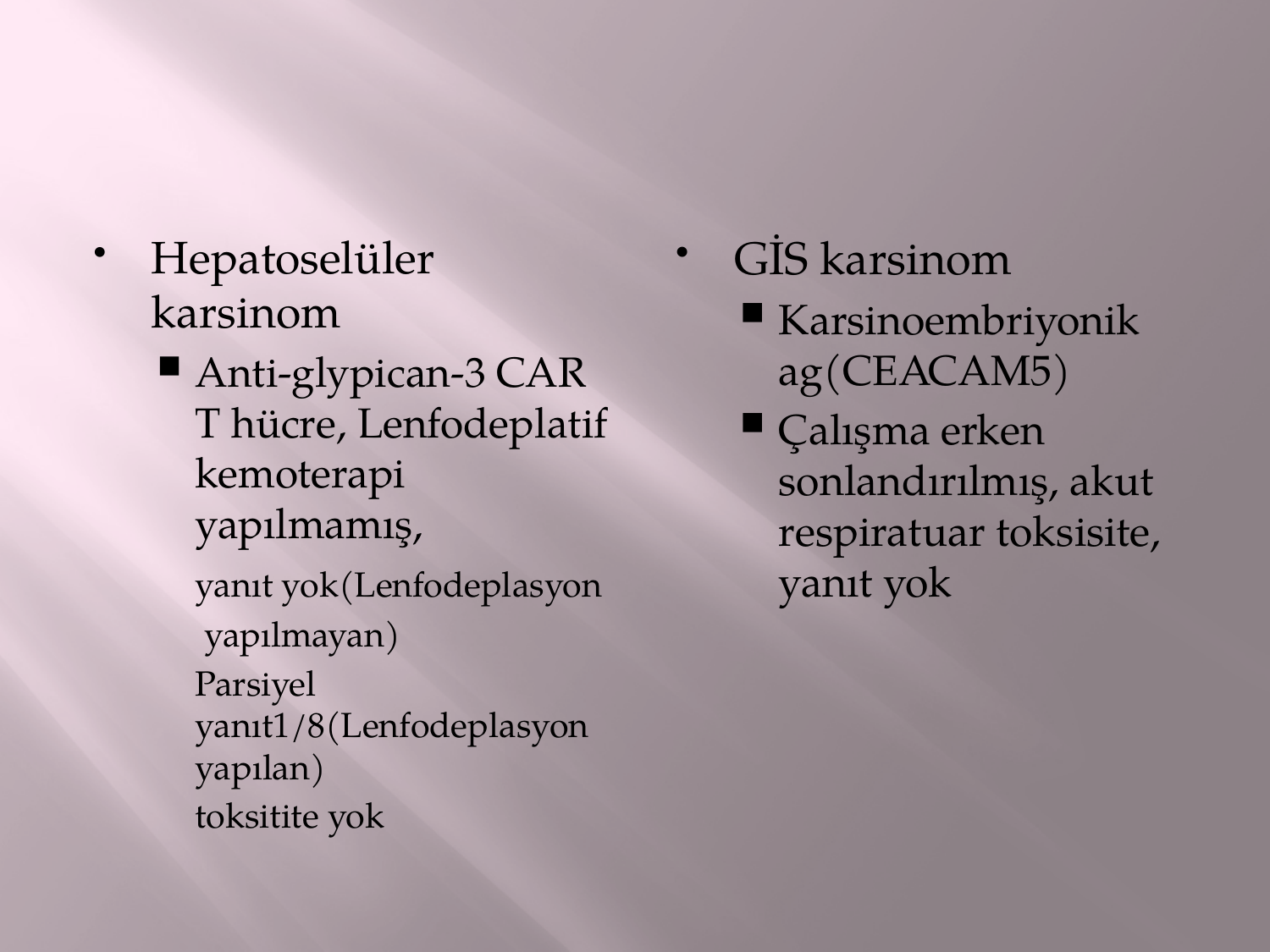

#
Hepatoselüler karsinom
Anti-glypican-3 CAR T hücre, Lenfodeplatif kemoterapi  yapılmamış,
	yanıt yok(Lenfodeplasyon
	 yapılmayan)
	Parsiyel yanıt1/8(Lenfodeplasyon yapılan)
	toksitite yok
GİS karsinom
Karsinoembriyonik ag(CEACAM5)
Çalışma erken sonlandırılmış, akut respiratuar toksisite, yanıt yok